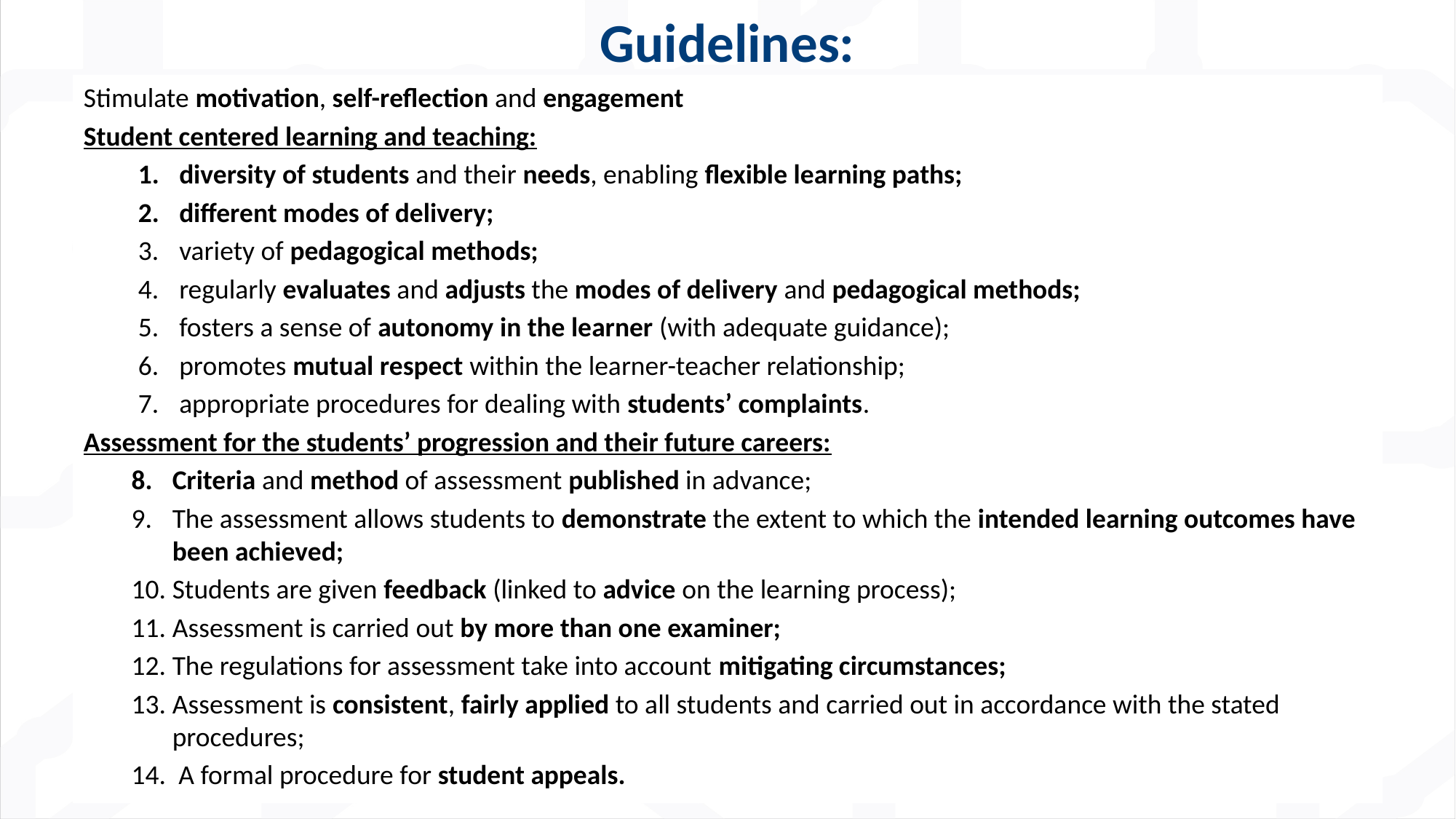

# Guidelines:
Stimulate motivation, self-reflection and engagement
Student centered learning and teaching:
diversity of students and their needs, enabling flexible learning paths;
different modes of delivery;
variety of pedagogical methods;
regularly evaluates and adjusts the modes of delivery and pedagogical methods;
fosters a sense of autonomy in the learner (with adequate guidance);
promotes mutual respect within the learner-teacher relationship;
appropriate procedures for dealing with students’ complaints.
Assessment for the students’ progression and their future careers:
Criteria and method of assessment published in advance;
The assessment allows students to demonstrate the extent to which the intended learning outcomes have been achieved;
Students are given feedback (linked to advice on the learning process);
Assessment is carried out by more than one examiner;
The regulations for assessment take into account mitigating circumstances;
Assessment is consistent, fairly applied to all students and carried out in accordance with the stated procedures;
 A formal procedure for student appeals.